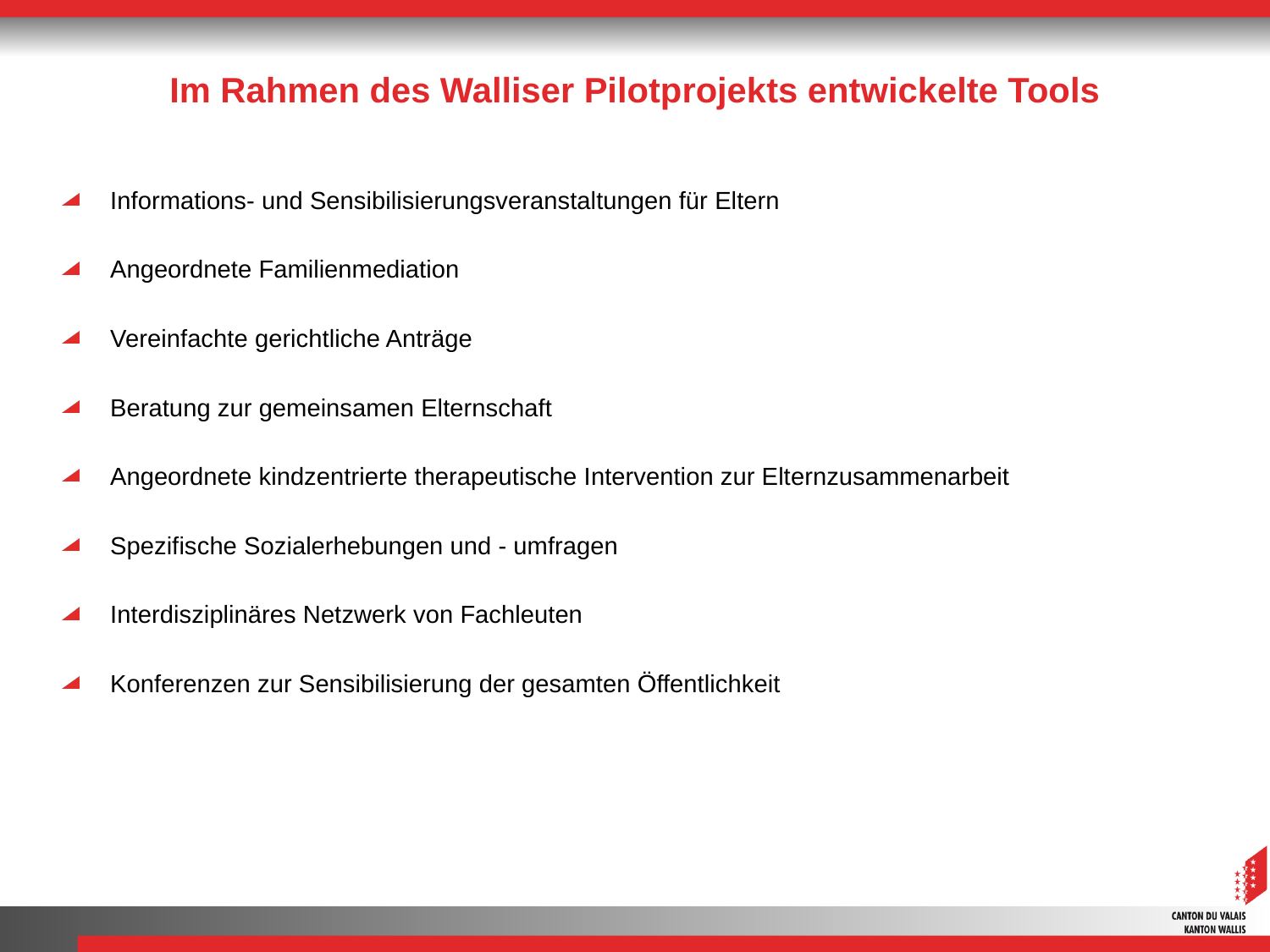

# Im Rahmen des Walliser Pilotprojekts entwickelte Tools
Informations- und Sensibilisierungsveranstaltungen für Eltern

Angeordnete Familienmediation

Vereinfachte gerichtliche Anträge

Beratung zur gemeinsamen Elternschaft

Angeordnete kindzentrierte therapeutische Intervention zur Elternzusammenarbeit

Spezifische Sozialerhebungen und - umfragen

Interdisziplinäres Netzwerk von Fachleuten

Konferenzen zur Sensibilisierung der gesamten Öffentlichkeit